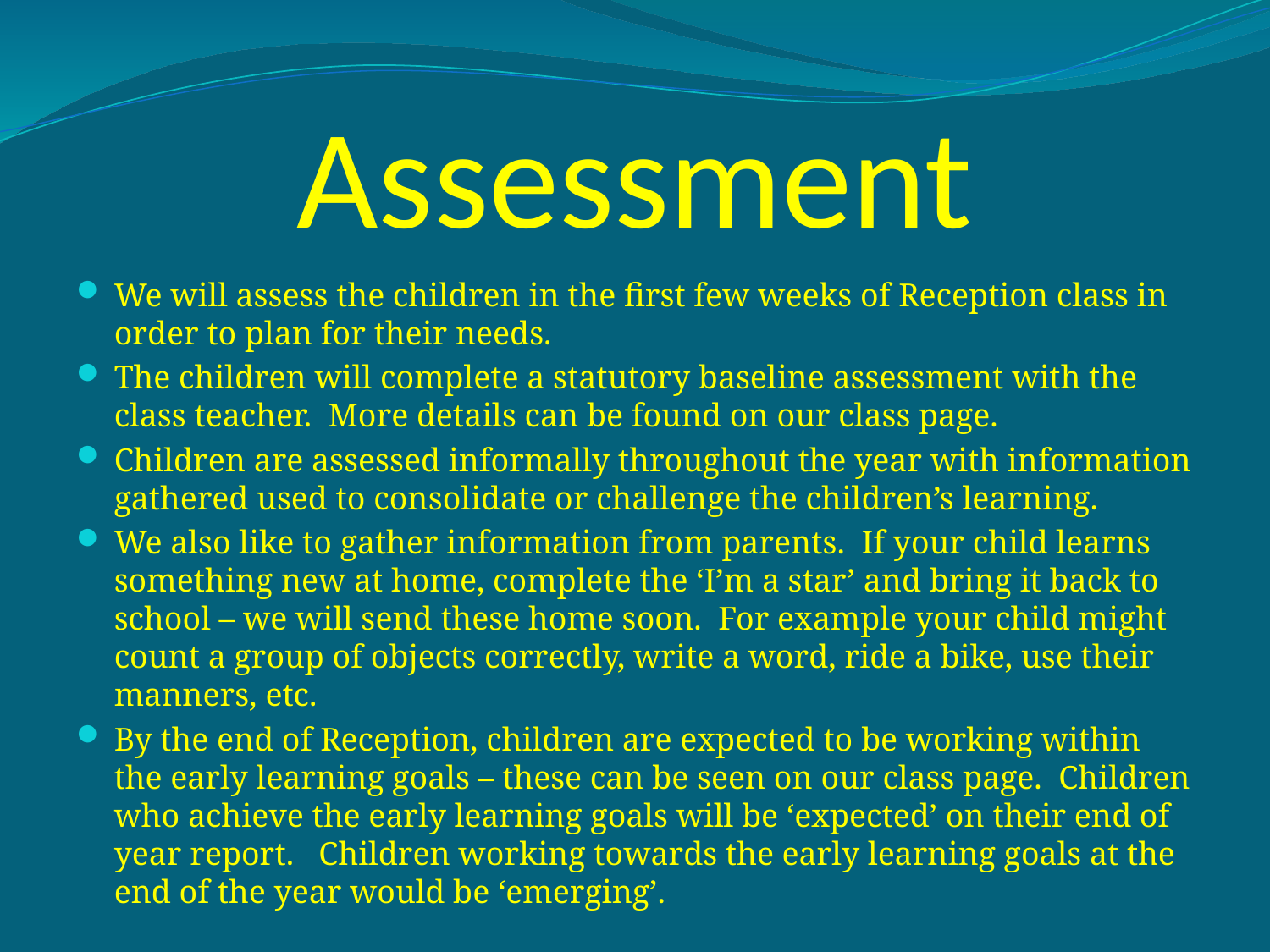

# Assessment
We will assess the children in the first few weeks of Reception class in order to plan for their needs.
The children will complete a statutory baseline assessment with the class teacher.  More details can be found on our class page.
Children are assessed informally throughout the year with information gathered used to consolidate or challenge the children’s learning.
We also like to gather information from parents.  If your child learns something new at home, complete the ‘I’m a star’ and bring it back to school – we will send these home soon.  For example your child might count a group of objects correctly, write a word, ride a bike, use their manners, etc.
By the end of Reception, children are expected to be working within the early learning goals – these can be seen on our class page.  Children who achieve the early learning goals will be ‘expected’ on their end of year report.   Children working towards the early learning goals at the end of the year would be ‘emerging’.